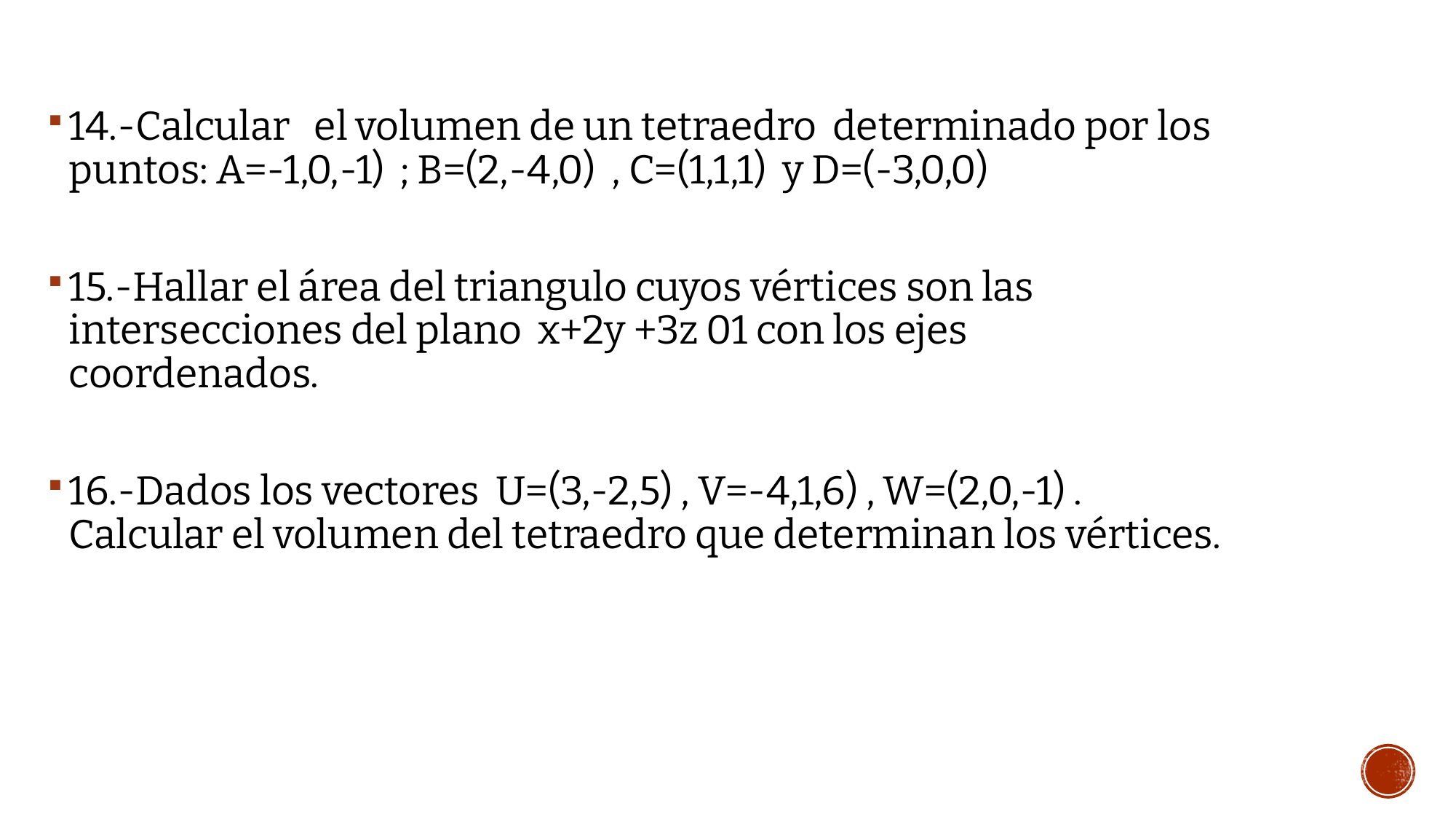

14.-Calcular   el volumen de un tetraedro  determinado por los puntos: A=-1,0,-1)  ; B=(2,-4,0)  , C=(1,1,1)  y D=(-3,0,0)

15.-Hallar el área del triangulo cuyos vértices son las intersecciones del plano  x+2y +3z 01 con los ejes coordenados.

16.-Dados los vectores  U=(3,-2,5) , V=-4,1,6) , W=(2,0,-1) . Calcular el volumen del tetraedro que determinan los vértices.